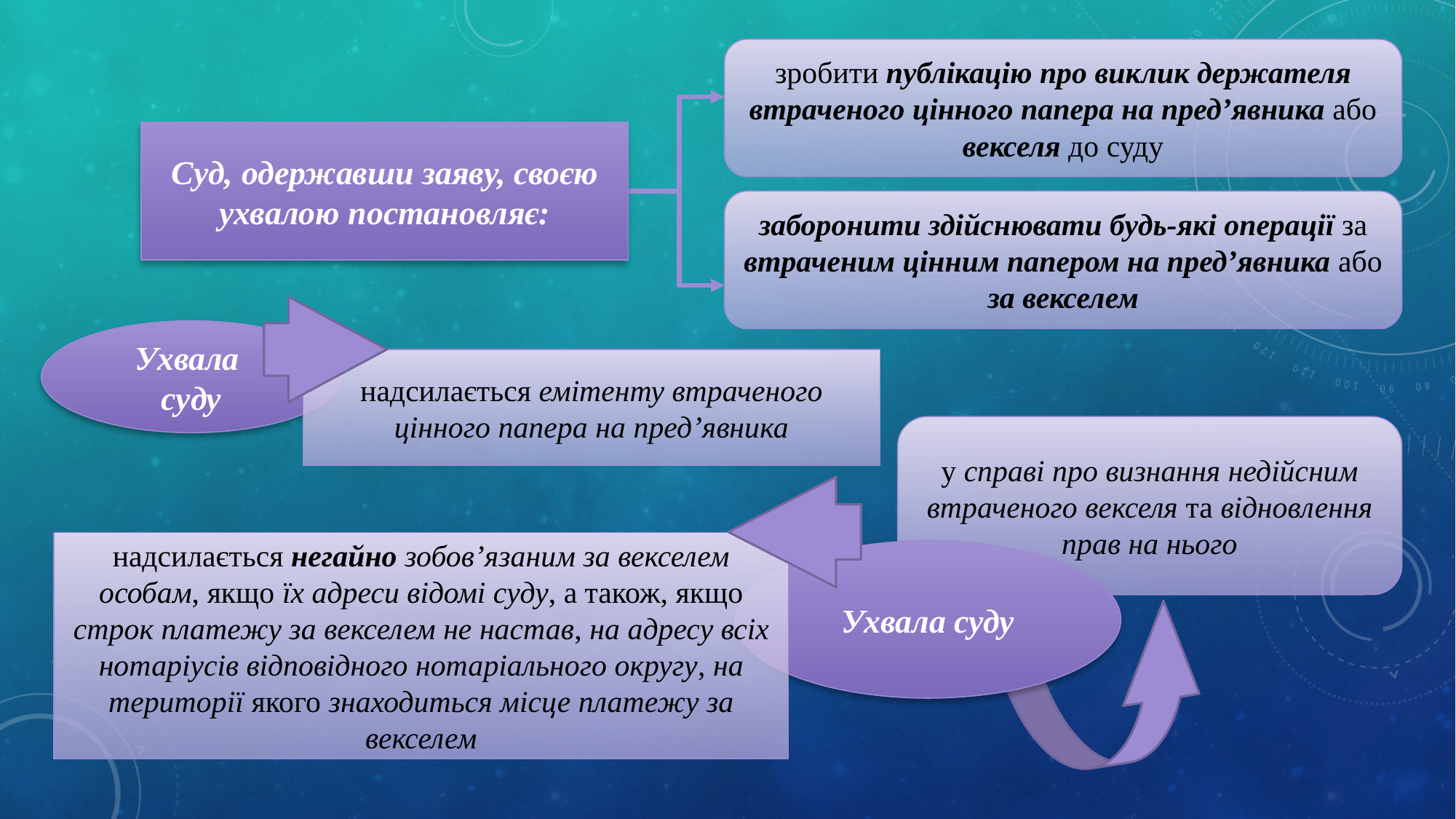

зробити публікацію про виклик держателя втраченого цінного папера на пред’явника або векселя до суду
Суд, одержавши заяву, своєю ухвалою постановляє:
заборонити здійснювати будь-які операції за втраченим цінним папером на пред’явника або за векселем

Ухвала
суду
надсилається емітенту втраченого цінного папера на пред’явника
у справі про визнання недійсним втраченого векселя та відновлення прав на нього

надсилається негайно зобов’язаним за векселем особам, якщо їх адреси відомі суду, а також, якщо строк платежу за векселем не настав, на адресу всіх нотаріусів відповідного нотаріального округу, на території якого знаходиться місце платежу за векселем
Ухвала суду